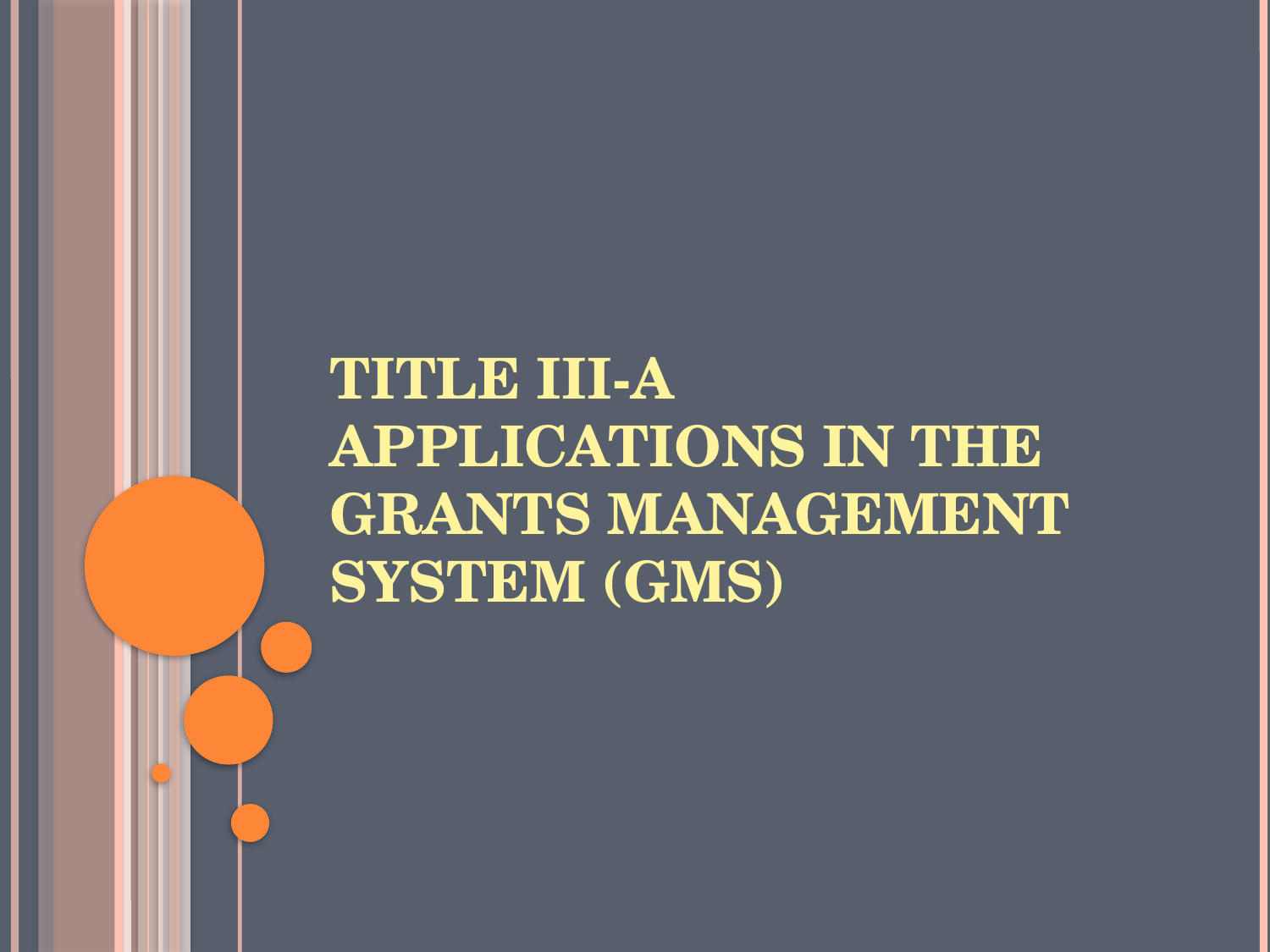

# Title III-A Applications in the Grants Management System (GMS)